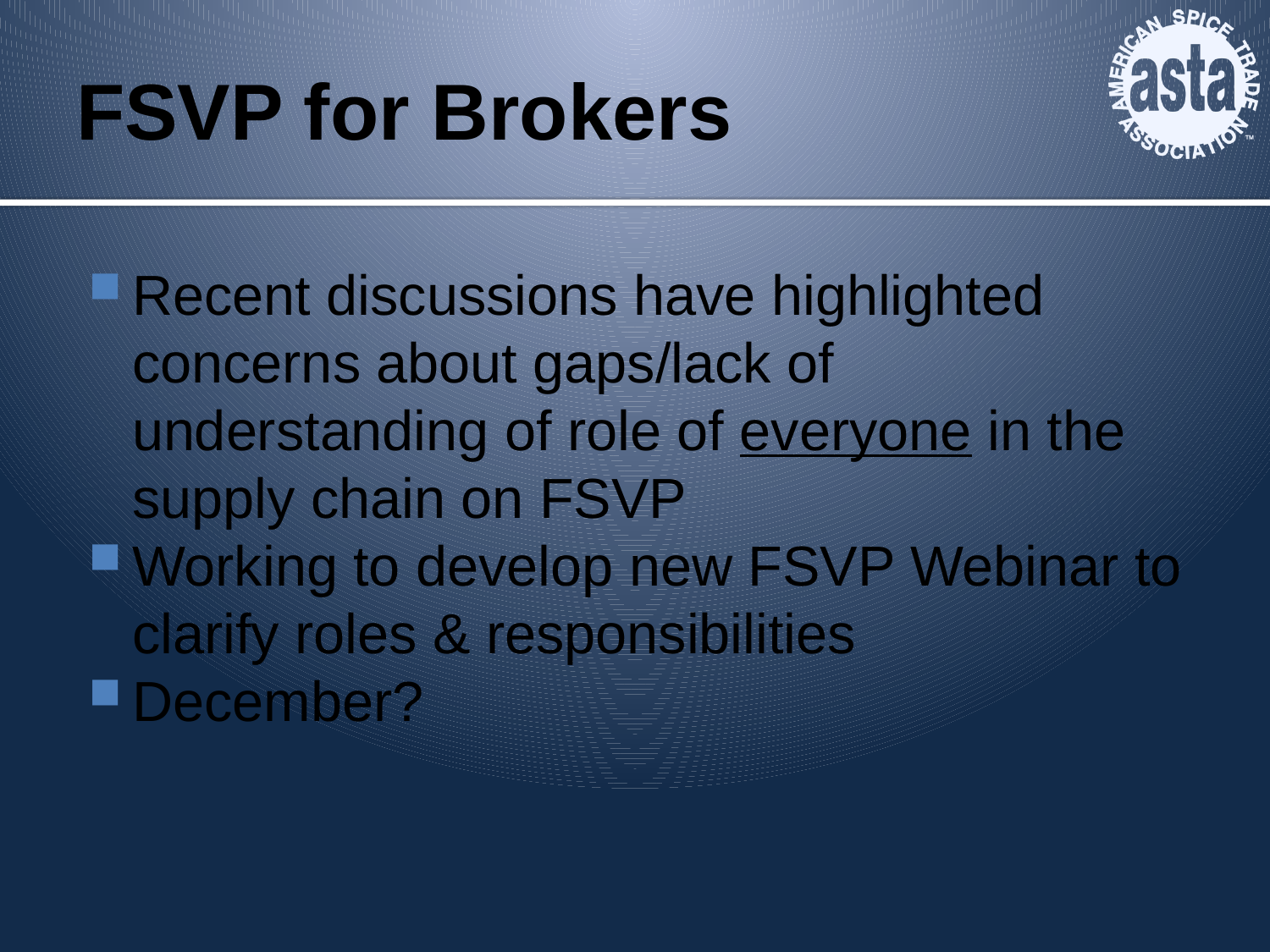

# FSVP for Brokers
Recent discussions have highlighted concerns about gaps/lack of understanding of role of everyone in the supply chain on FSVP
Working to develop new FSVP Webinar to clarify roles & responsibilities
December?